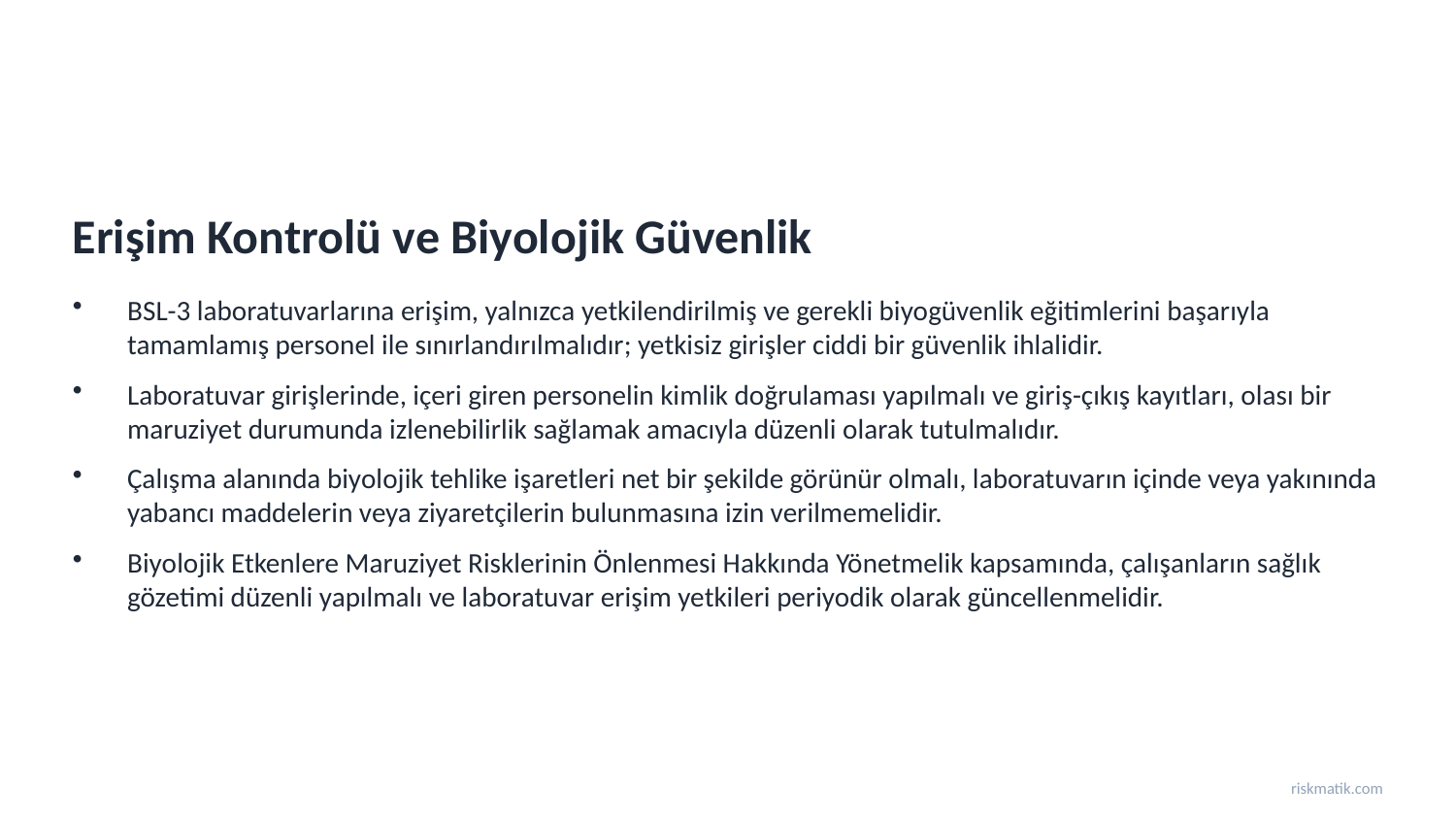

Erişim Kontrolü ve Biyolojik Güvenlik
BSL-3 laboratuvarlarına erişim, yalnızca yetkilendirilmiş ve gerekli biyogüvenlik eğitimlerini başarıyla tamamlamış personel ile sınırlandırılmalıdır; yetkisiz girişler ciddi bir güvenlik ihlalidir.
Laboratuvar girişlerinde, içeri giren personelin kimlik doğrulaması yapılmalı ve giriş-çıkış kayıtları, olası bir maruziyet durumunda izlenebilirlik sağlamak amacıyla düzenli olarak tutulmalıdır.
Çalışma alanında biyolojik tehlike işaretleri net bir şekilde görünür olmalı, laboratuvarın içinde veya yakınında yabancı maddelerin veya ziyaretçilerin bulunmasına izin verilmemelidir.
Biyolojik Etkenlere Maruziyet Risklerinin Önlenmesi Hakkında Yönetmelik kapsamında, çalışanların sağlık gözetimi düzenli yapılmalı ve laboratuvar erişim yetkileri periyodik olarak güncellenmelidir.
riskmatik.com